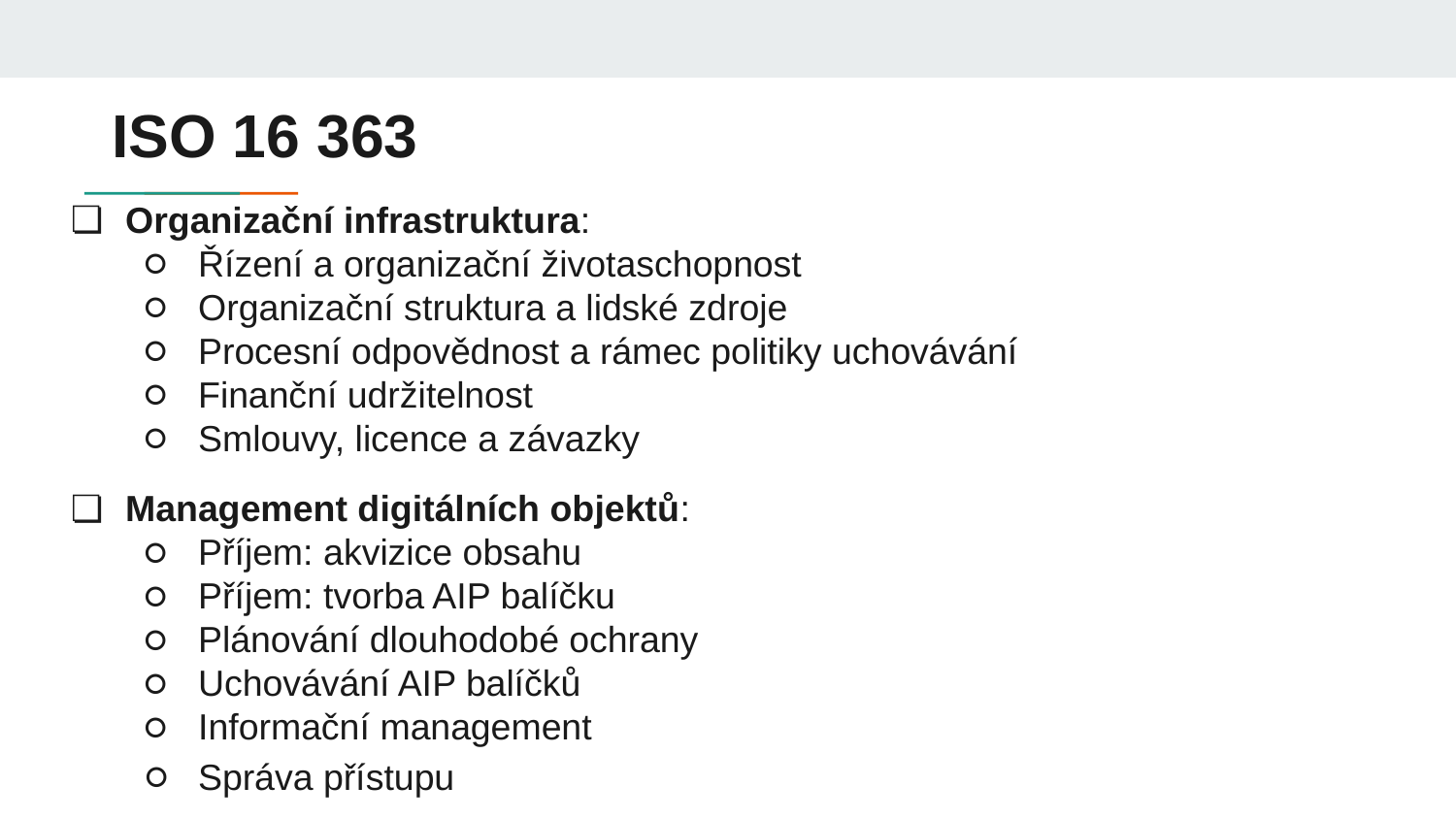

# ISO 16 363

Organizační infrastruktura:
Řízení a organizační životaschopnost
Organizační struktura a lidské zdroje
Procesní odpovědnost a rámec politiky uchovávání
Finanční udržitelnost
Smlouvy, licence a závazky
Management digitálních objektů:
Příjem: akvizice obsahu
Příjem: tvorba AIP balíčku
Plánování dlouhodobé ochrany
Uchovávání AIP balíčků
Informační management
Správa přístupu